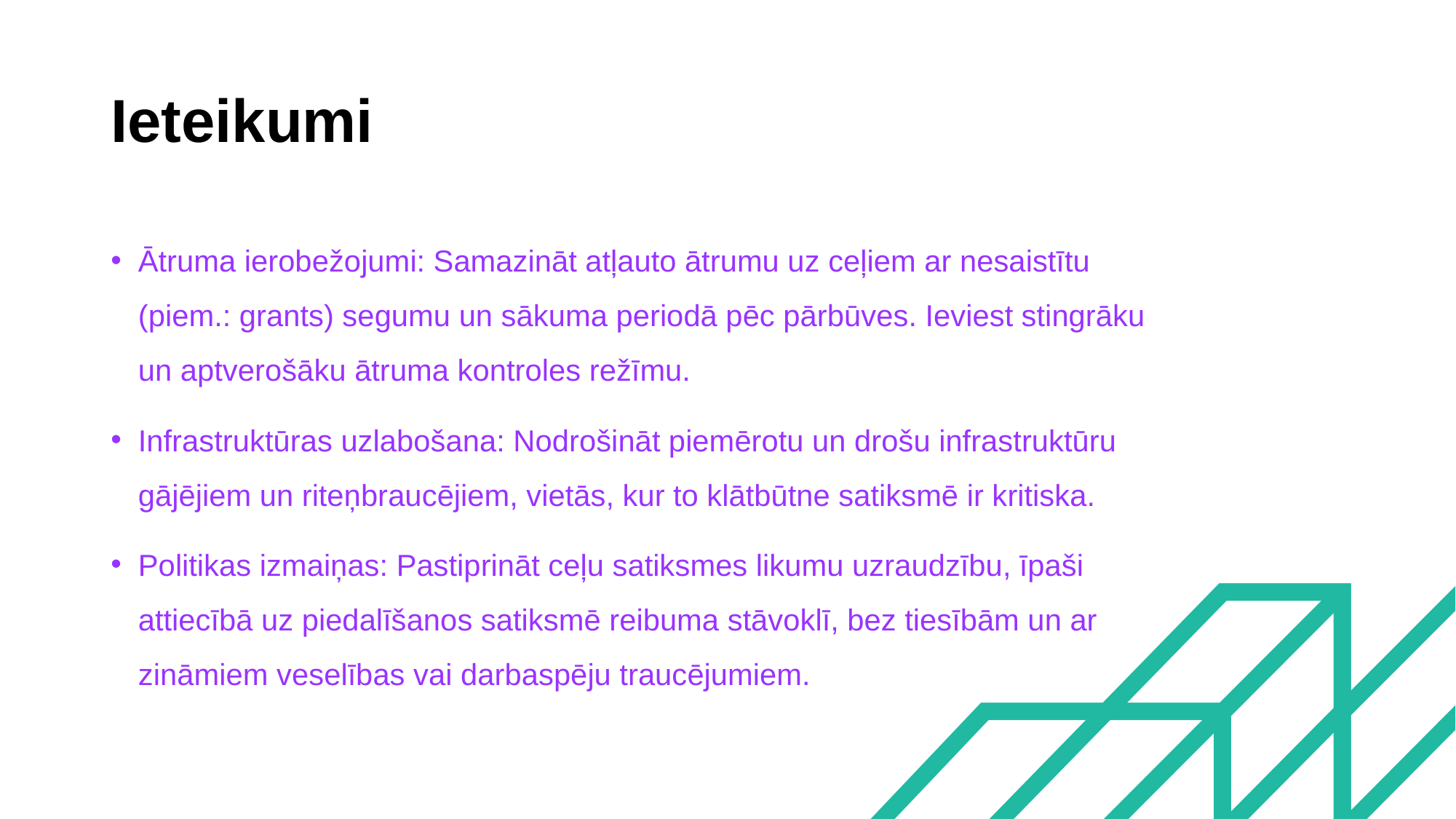

# Ieteikumi
Ātruma ierobežojumi: Samazināt atļauto ātrumu uz ceļiem ar nesaistītu (piem.: grants) segumu un sākuma periodā pēc pārbūves. Ieviest stingrāku un aptverošāku ātruma kontroles režīmu.
Infrastruktūras uzlabošana: Nodrošināt piemērotu un drošu infrastruktūru gājējiem un riteņbraucējiem, vietās, kur to klātbūtne satiksmē ir kritiska.
Politikas izmaiņas: Pastiprināt ceļu satiksmes likumu uzraudzību, īpaši attiecībā uz piedalīšanos satiksmē reibuma stāvoklī, bez tiesībām un ar zināmiem veselības vai darbaspēju traucējumiem.